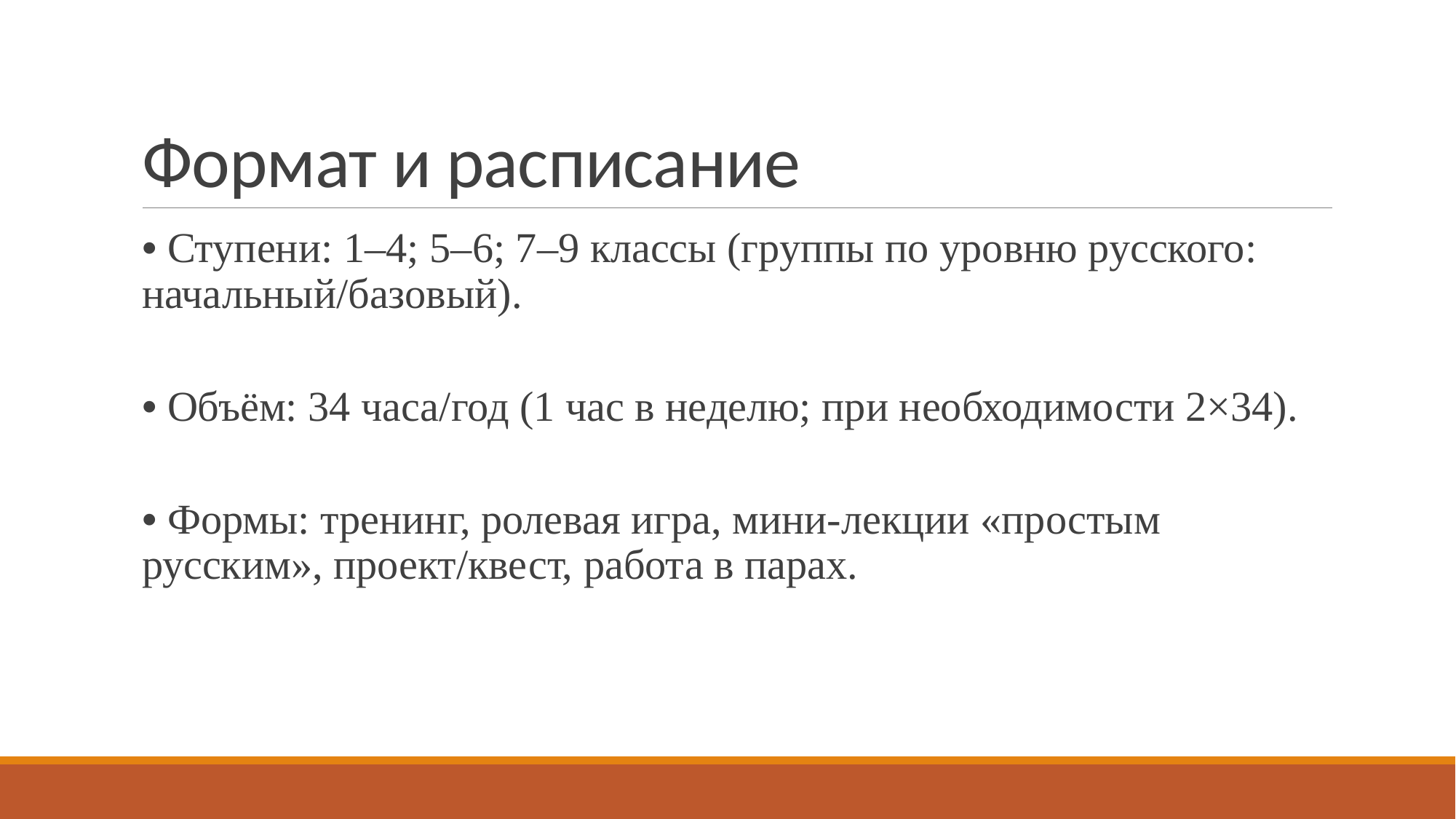

# Формат и расписание
• Ступени: 1–4; 5–6; 7–9 классы (группы по уровню русского: начальный/базовый).
• Объём: 34 часа/год (1 час в неделю; при необходимости 2×34).
• Формы: тренинг, ролевая игра, мини‑лекции «простым русским», проект/квест, работа в парах.